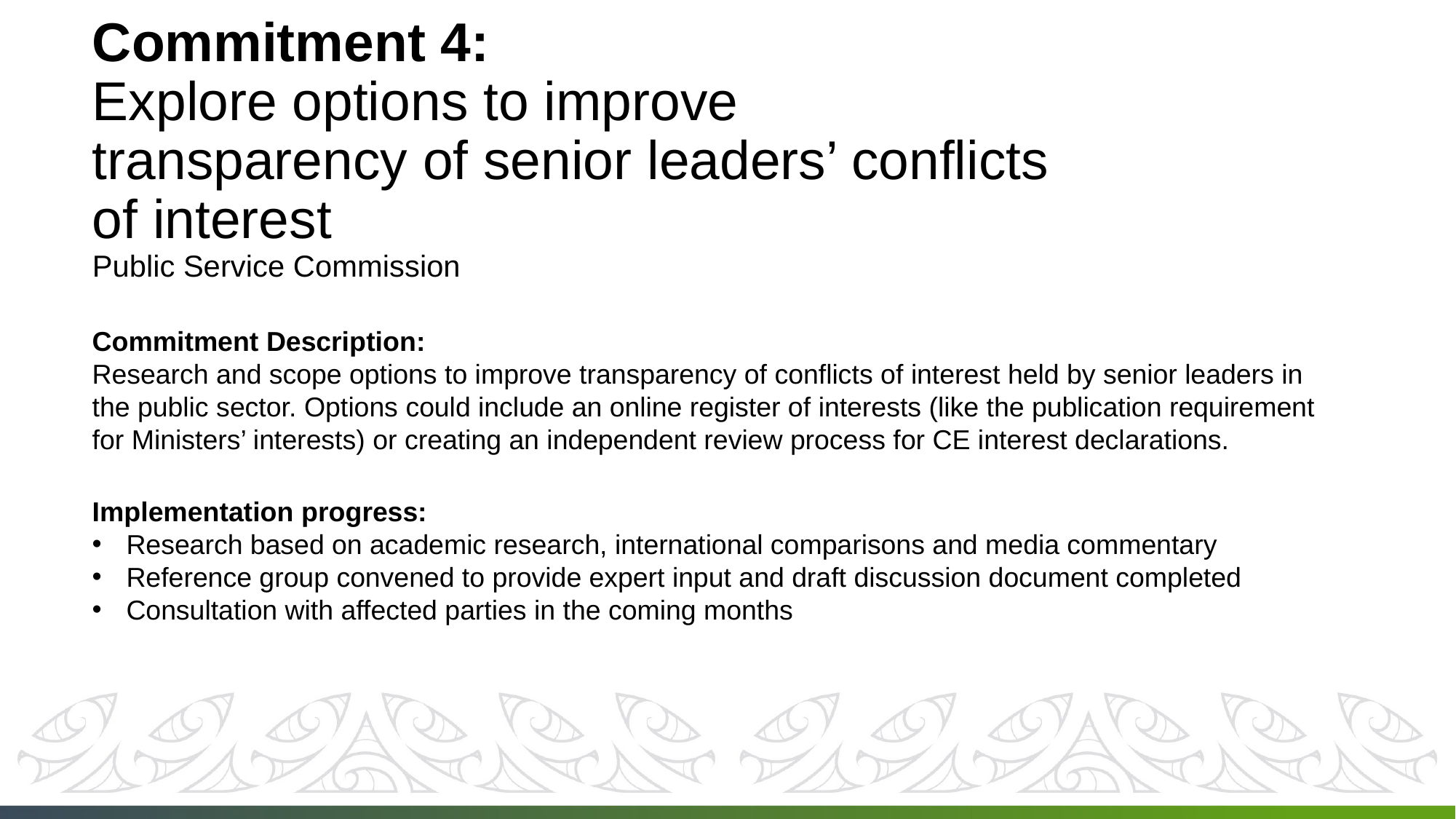

Commitment 4:
Explore options to improve transparency of senior leaders’ conflicts of interest
Public Service Commission
Commitment Description:
Research and scope options to improve transparency of conflicts of interest held by senior leaders in the public sector. Options could include an online register of interests (like the publication requirement for Ministers’ interests) or creating an independent review process for CE interest declarations.
Implementation progress:
Research based on academic research, international comparisons and media commentary
Reference group convened to provide expert input and draft discussion document completed
Consultation with affected parties in the coming months